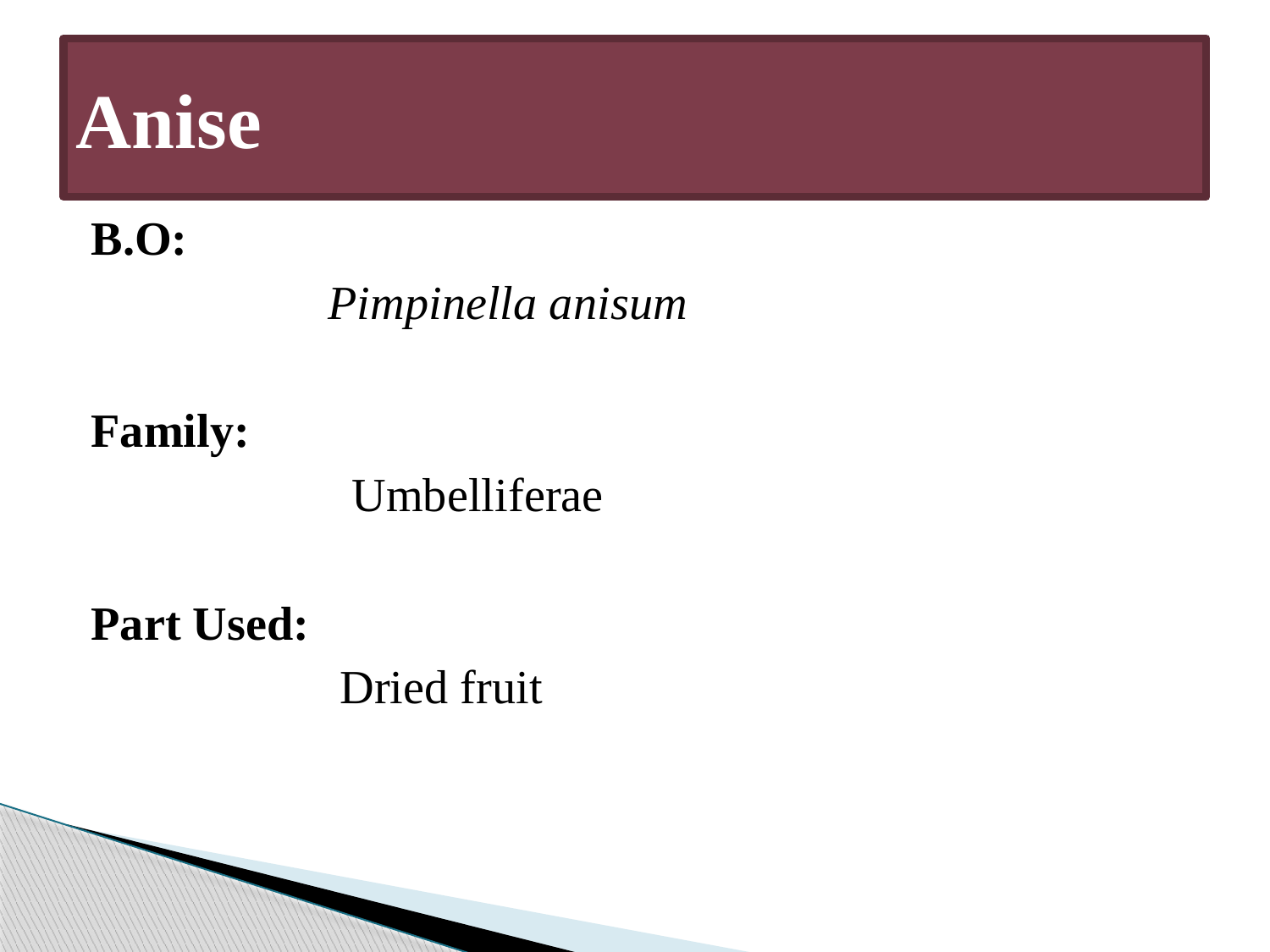

# Anise
B.O:
                    Pimpinella anisum

Family:
                      Umbelliferae

Part Used:
                     Dried fruit